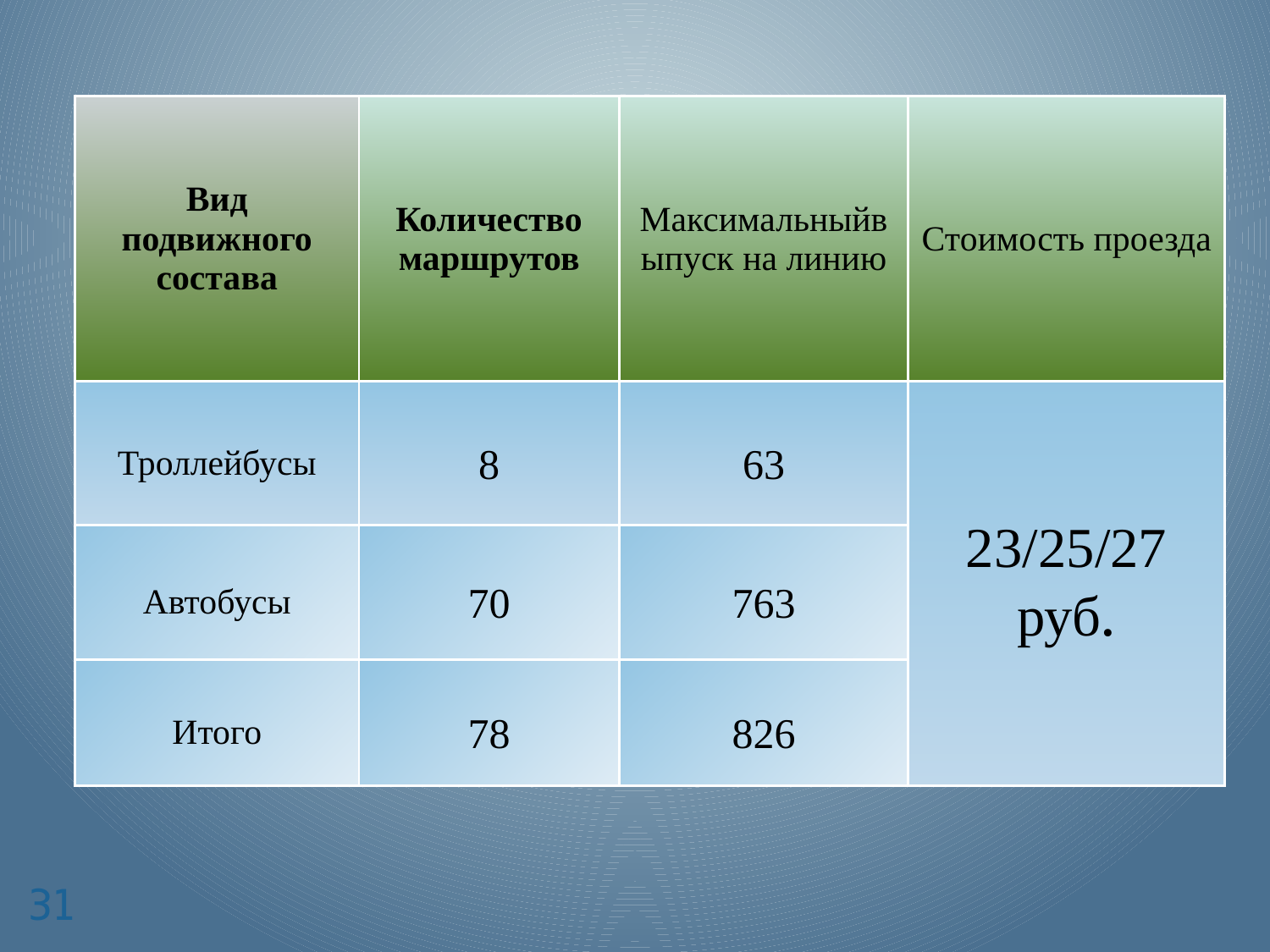

| Вид подвижного состава | Количество маршрутов | Максимальныйвыпуск на линию | Стоимость проезда |
| --- | --- | --- | --- |
| Троллейбусы | 8 | 63 | 23/25/27 руб. |
| Автобусы | 70 | 763 |  |
| Итого | 78 | 826 |  |
31